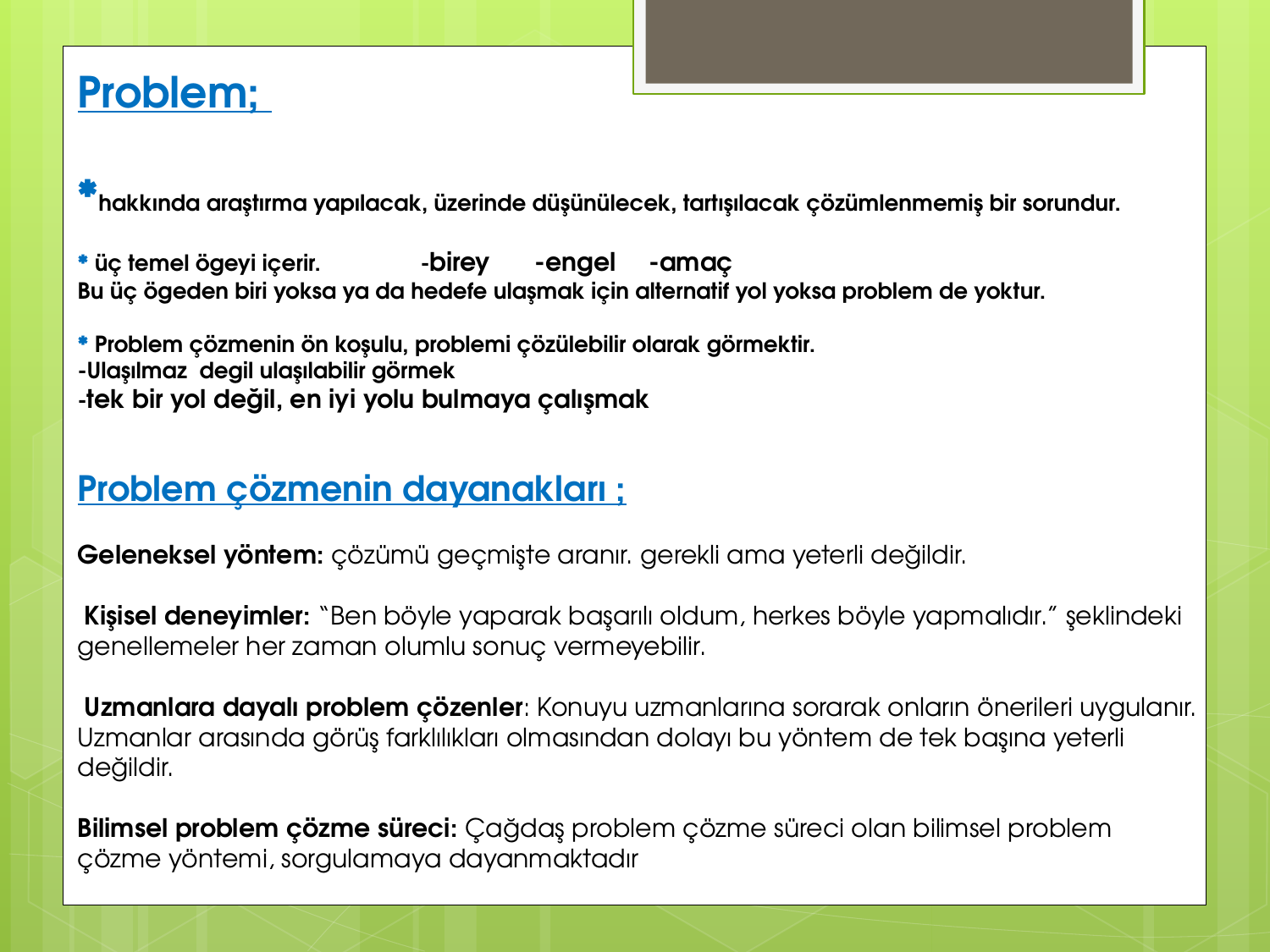

# Problem; *hakkında araştırma yapılacak, üzerinde düşünülecek, tartışılacak çözümlenmemiş bir sorundur. * üç temel ögeyi içerir. 	-birey	-engel 	-amaç Bu üç ögeden biri yoksa ya da hedefe ulaşmak için alternatif yol yoksa problem de yoktur. * Problem çözmenin ön koşulu, problemi çözülebilir olarak görmektir. -Ulaşılmaz  degil ulaşılabilir görmek -tek bir yol değil, en iyi yolu bulmaya çalışmak Problem çözmenin dayanakları ; Geleneksel yöntem: çözümü geçmişte aranır. gerekli ama yeterli değildir. Kişisel deneyimler: “Ben böyle yaparak başarılı oldum, herkes böyle yapmalıdır.” şeklindeki genellemeler her zaman olumlu sonuç vermeyebilir. Uzmanlara dayalı problem çözenler: Konuyu uzmanlarına sorarak onların önerileri uygulanır. Uzmanlar arasında görüş farklılıkları olmasından dolayı bu yöntem de tek başına yeterli değildir. Bilimsel problem çözme süreci: Çağdaş problem çözme süreci olan bilimsel problem çözme yöntemi, sorgulamaya dayanmaktadır